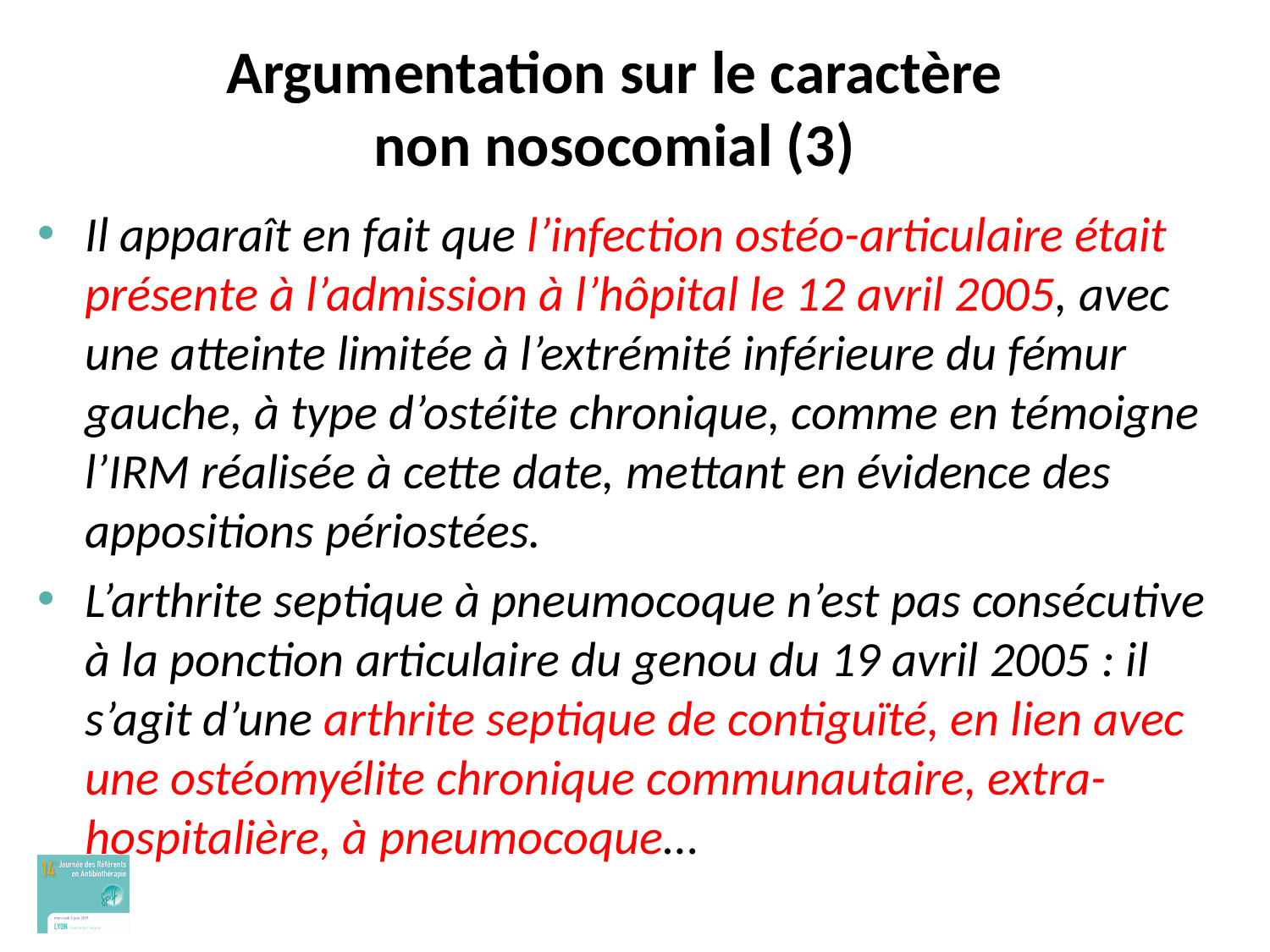

# Argumentation sur le caractère non nosocomial (3)
Il apparaît en fait que l’infection ostéo-articulaire était présente à l’admission à l’hôpital le 12 avril 2005, avec une atteinte limitée à l’extrémité inférieure du fémur gauche, à type d’ostéite chronique, comme en témoigne l’IRM réalisée à cette date, mettant en évidence des appositions périostées.
L’arthrite septique à pneumocoque n’est pas consécutive à la ponction articulaire du genou du 19 avril 2005 : il s’agit d’une arthrite septique de contiguïté, en lien avec une ostéomyélite chronique communautaire, extra-hospitalière, à pneumocoque…